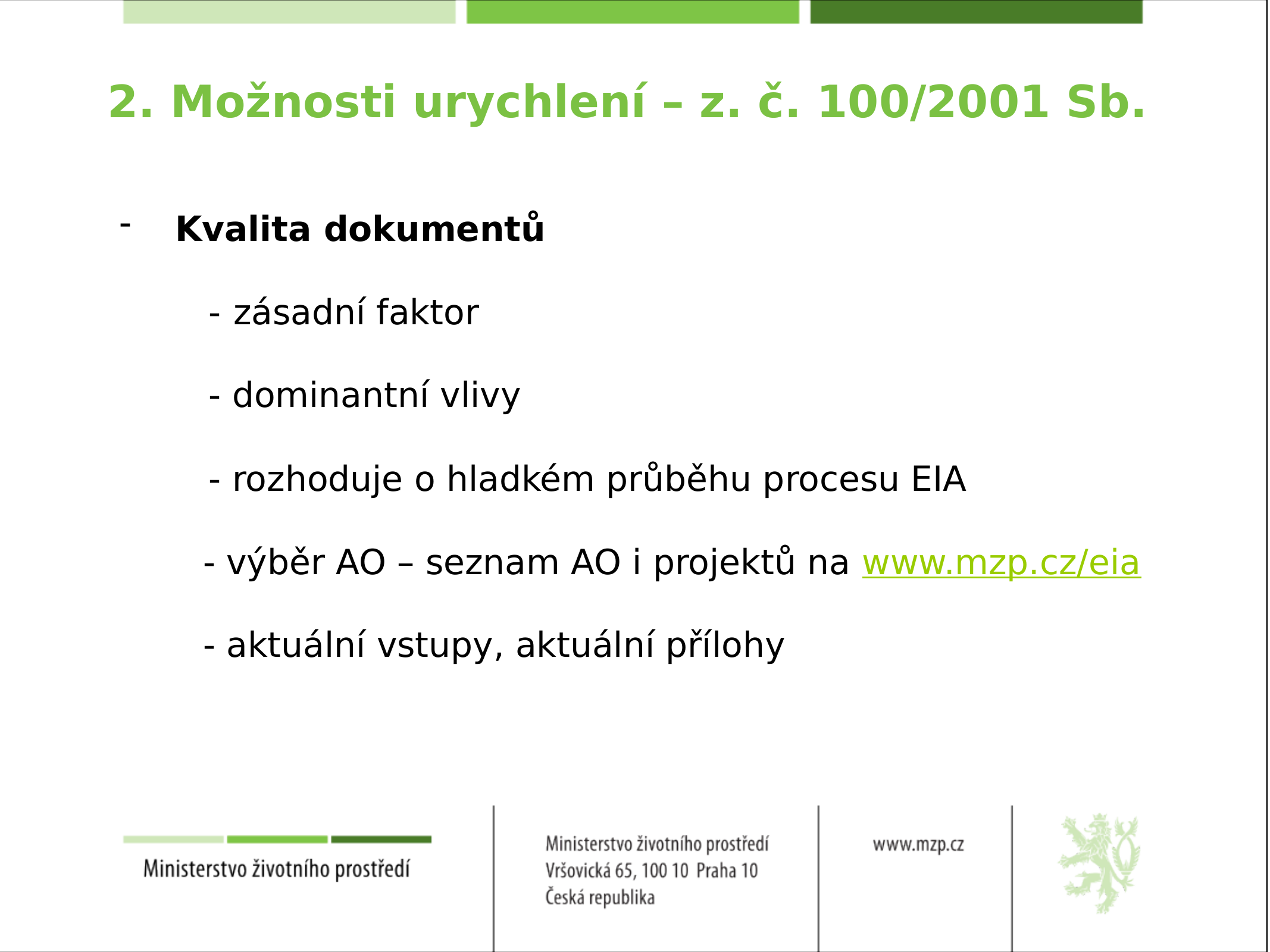

# 2. Možnosti urychlení – z. č. 100/2001 Sb.
Kvalita dokumentů
	- zásadní faktor
	- dominantní vlivy
	- rozhoduje o hladkém průběhu procesu EIA
  - výběr AO – seznam AO i projektů na www.mzp.cz/eia
  - aktuální vstupy, aktuální přílohy